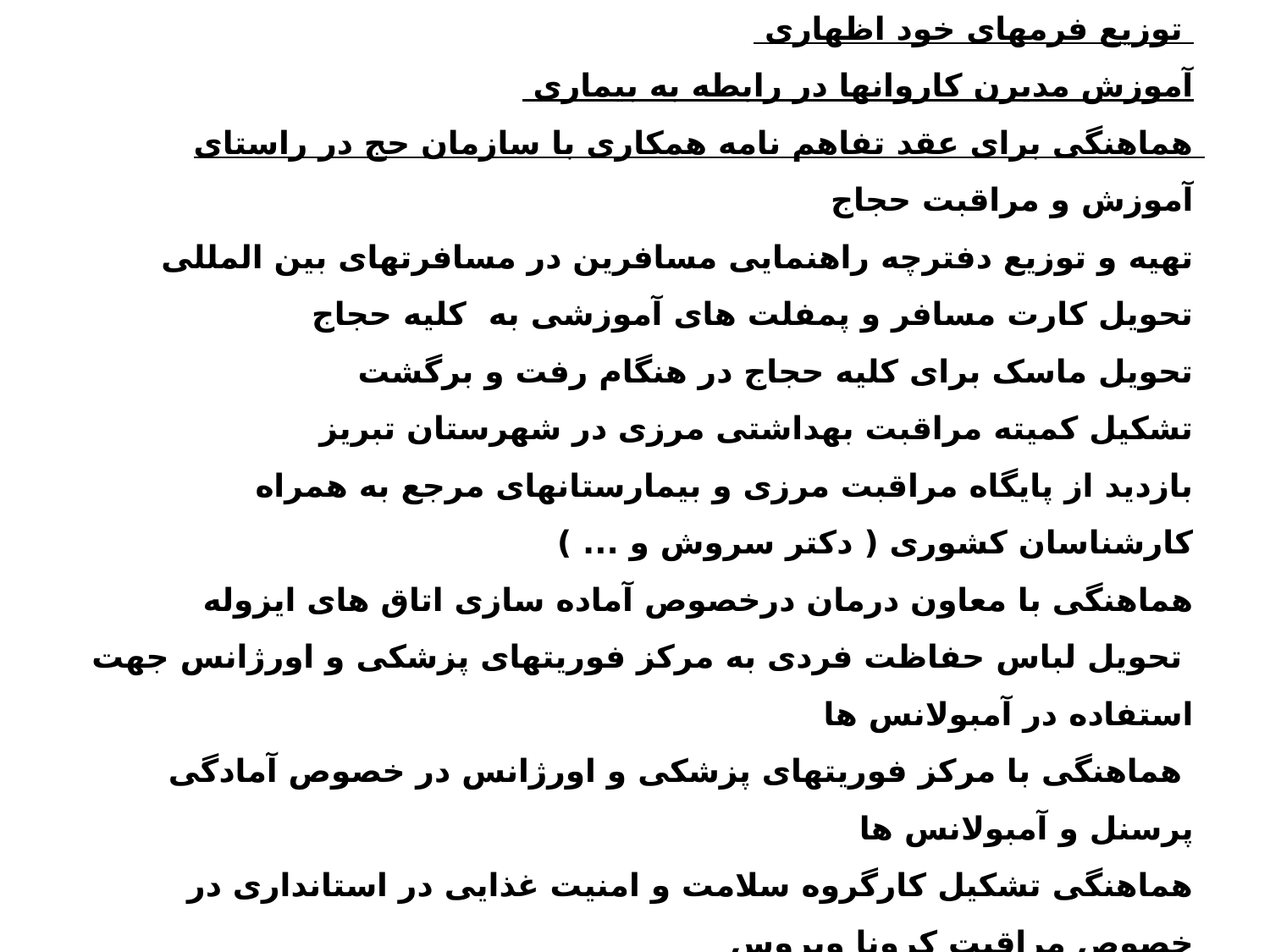

# اهم فعالیتهای مرکز بهداشت استان تعیین رابطین سلامت در بین کاروانها توزیع فرمهای خود اظهاری آموزش مدیرن کاروانها در رابطه به بیماری هماهنگی برای عقد تفاهم نامه همکاری با سازمان حج در راستای آموزش و مراقبت حجاج تهیه و توزیع دفترچه راهنمایی مسافرین در مسافرتهای بین المللی تحویل کارت مسافر و پمفلت های آموزشی به  کلیه حجاج تحویل ماسک برای کلیه حجاج در هنگام رفت و برگشت تشکیل کمیته مراقبت بهداشتی مرزی در شهرستان تبریز بازدید از پایگاه مراقبت مرزی و بیمارستانهای مرجع به همراه کارشناسان کشوری ( دکتر سروش و ... ) هماهنگی با معاون درمان درخصوص آماده سازی اتاق های ایزوله تحویل لباس حفاظت فردی به مرکز فوریتهای پزشکی و اورژانس جهت استفاده در آمبولانس ها هماهنگی با مرکز فوریتهای پزشکی و اورژانس در خصوص آمادگی پرسنل و آمبولانس ها هماهنگی تشکیل کارگروه سلامت و امنیت غذایی در استانداری در خصوص مراقبت کرونا ویروس هماهنگی و تشکیل جلسه با فرودگاه تبریز ( هماهنگی برای تدارک مسیر های عبور چهارگانه قبل از گیت پاسپورت )